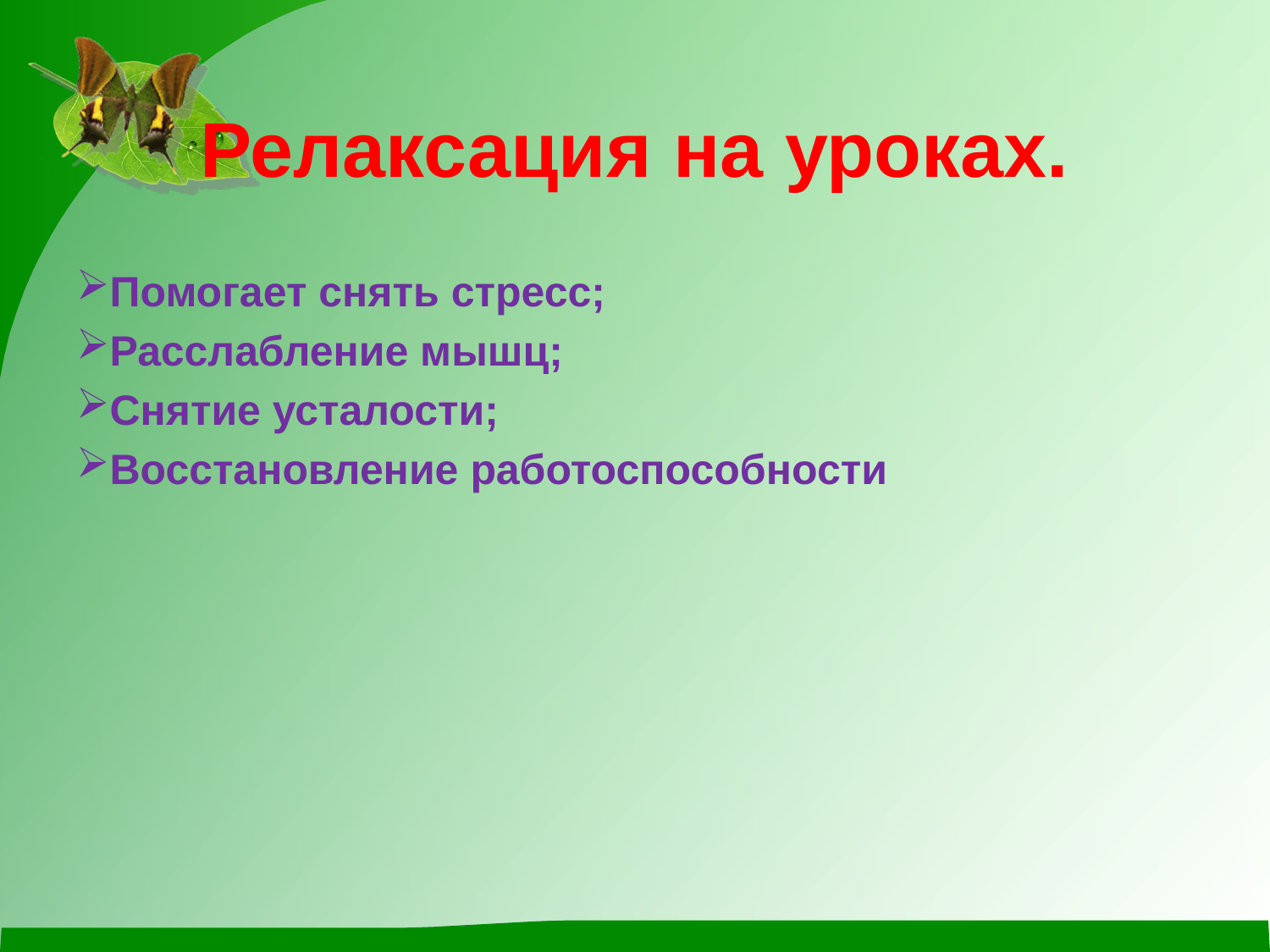

# Релаксация на уроках.

Помогает снять стресс;
Расслабление мышц;
Снятие усталости;
Восстановление работоспособности